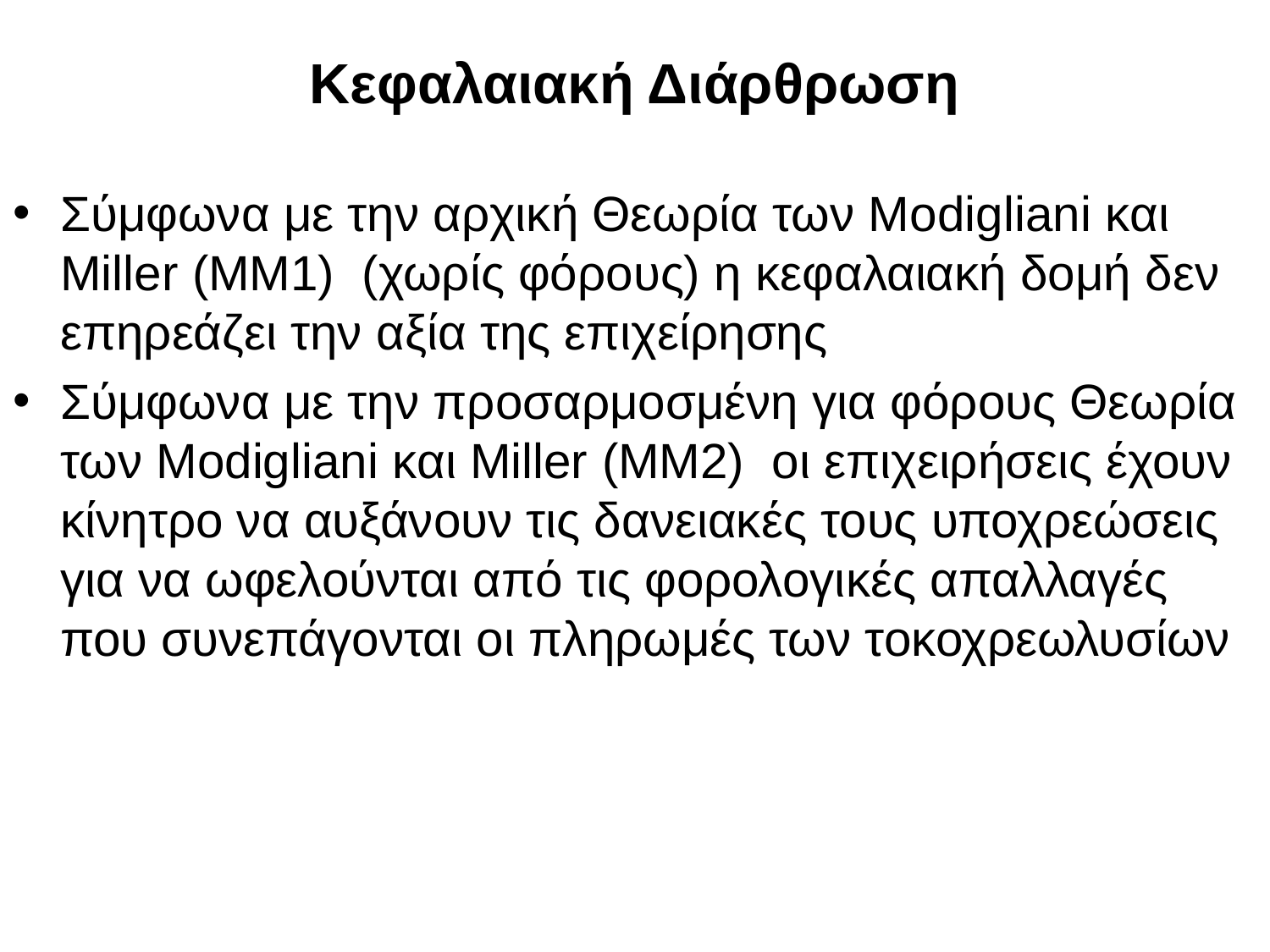

# Κεφαλαιακή Διάρθρωση
Σύμφωνα με την αρχική Θεωρία των Μodigliani και Miller (ΜΜ1)  (χωρίς φόρους) η κεφαλαιακή δομή δεν επηρεάζει την αξία της επιχείρησης
Σύμφωνα με την προσαρμοσμένη για φόρους Θεωρία των Μodigliani και Miller (ΜΜ2)  οι επιχειρήσεις έχουν κίνητρο να αυξάνουν τις δανειακές τους υποχρεώσεις για να ωφελούνται από τις φορολογικές απαλλαγές που συνεπάγονται οι πληρωμές των τοκοχρεωλυσίων